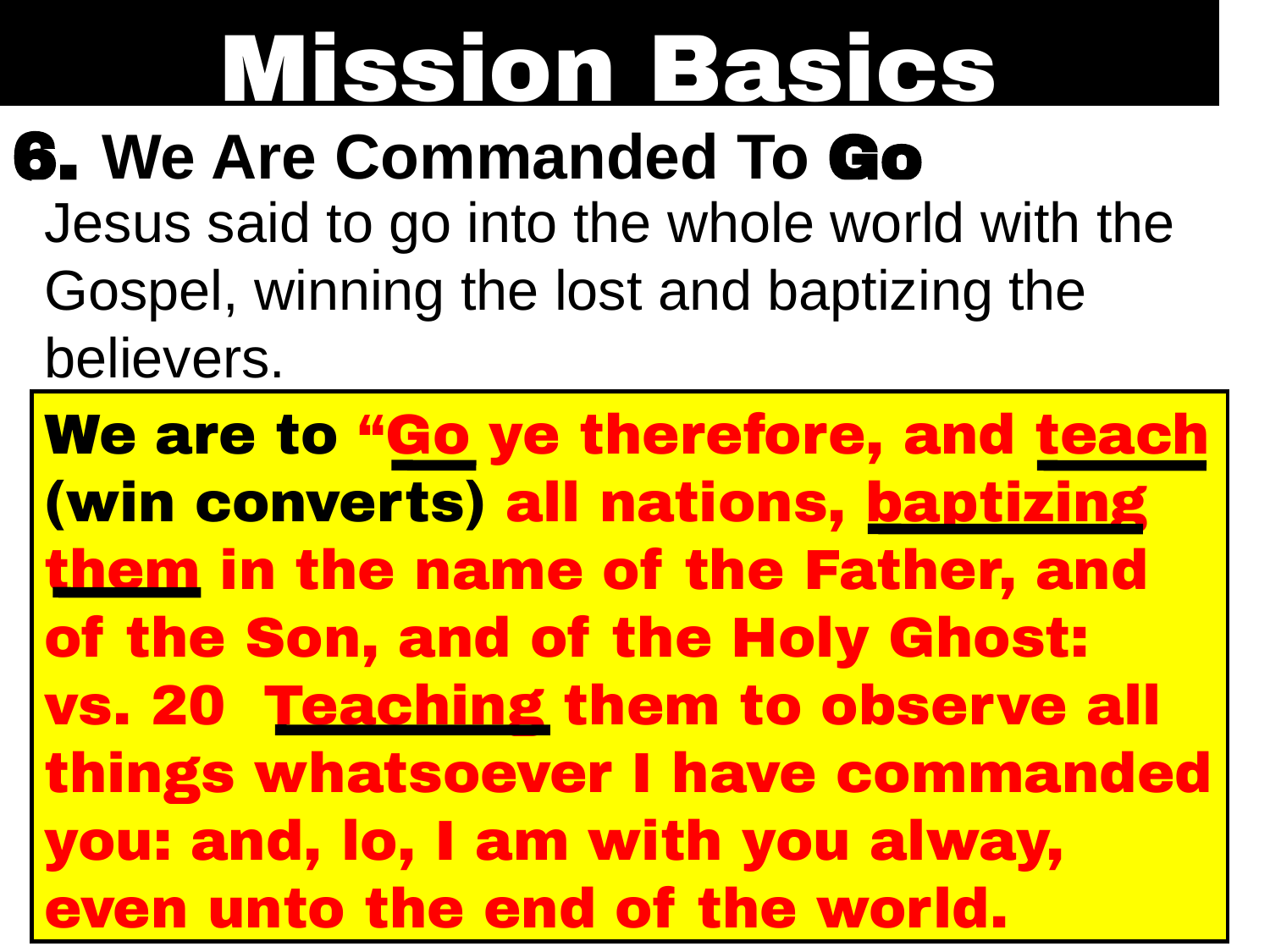

Mission Basics
6. We Are Commanded To Go

Jesus said to go into the whole world with the Gospel, winning the lost and baptizing the believers.
We are to “Go ye therefore, and teach (win converts) all nations, baptizing them in the name of the Father, and of the Son, and of the Holy Ghost:  vs. 20  Teaching them to observe all things whatsoever I have commanded you: and, lo, I am with you alway, even unto the end of the world. Amen.”